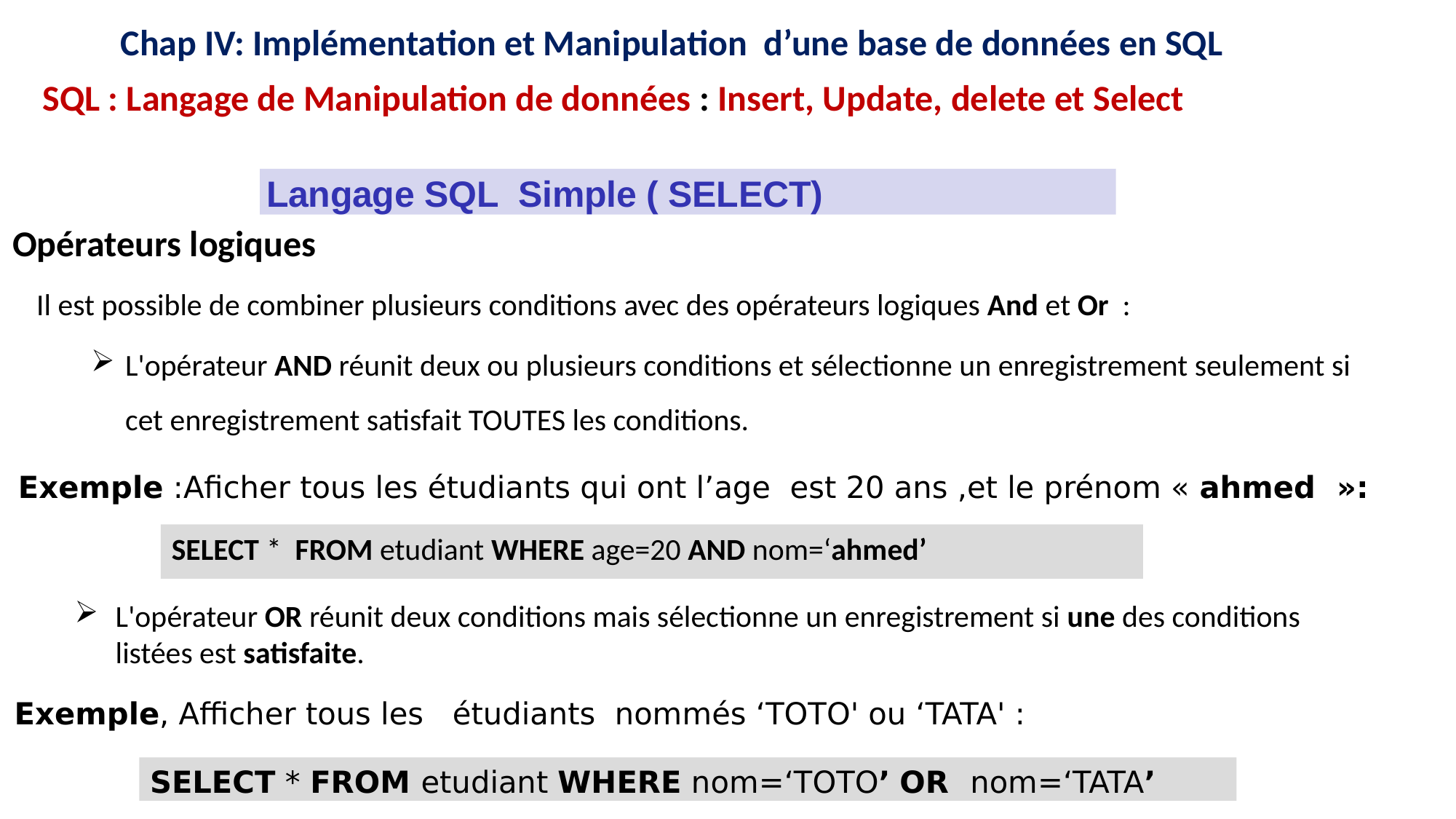

12
12
16
15
11
16
15
11
9
8
9
8
Chap IV: Implémentation et Manipulation  d’une base de données en SQL
SQL : Langage de Manipulation de données : Insert, Update, delete et Select

Langage SQL  Simple ( SELECT)
Opérateurs logiques
Il est possible de combiner plusieurs conditions avec des opérateurs logiques And et Or  :
L'opérateur AND réunit deux ou plusieurs conditions et sélectionne un enregistrement seulement si cet enregistrement satisfait TOUTES les conditions.
Exemple :Aficher tous les étudiants qui ont l’age  est 20 ans ,et le prénom « ahmed  »:
SELECT *  FROM etudiant WHERE age=20 AND nom=‘ahmed’
L'opérateur OR réunit deux conditions mais sélectionne un enregistrement si une des conditions listées est satisfaite.
Exemple, Afficher tous les   étudiants  nommés ‘TOTO' ou ‘TATA' :
SELECT * FROM etudiant WHERE nom=‘TOTO’ OR  nom=‘TATA’